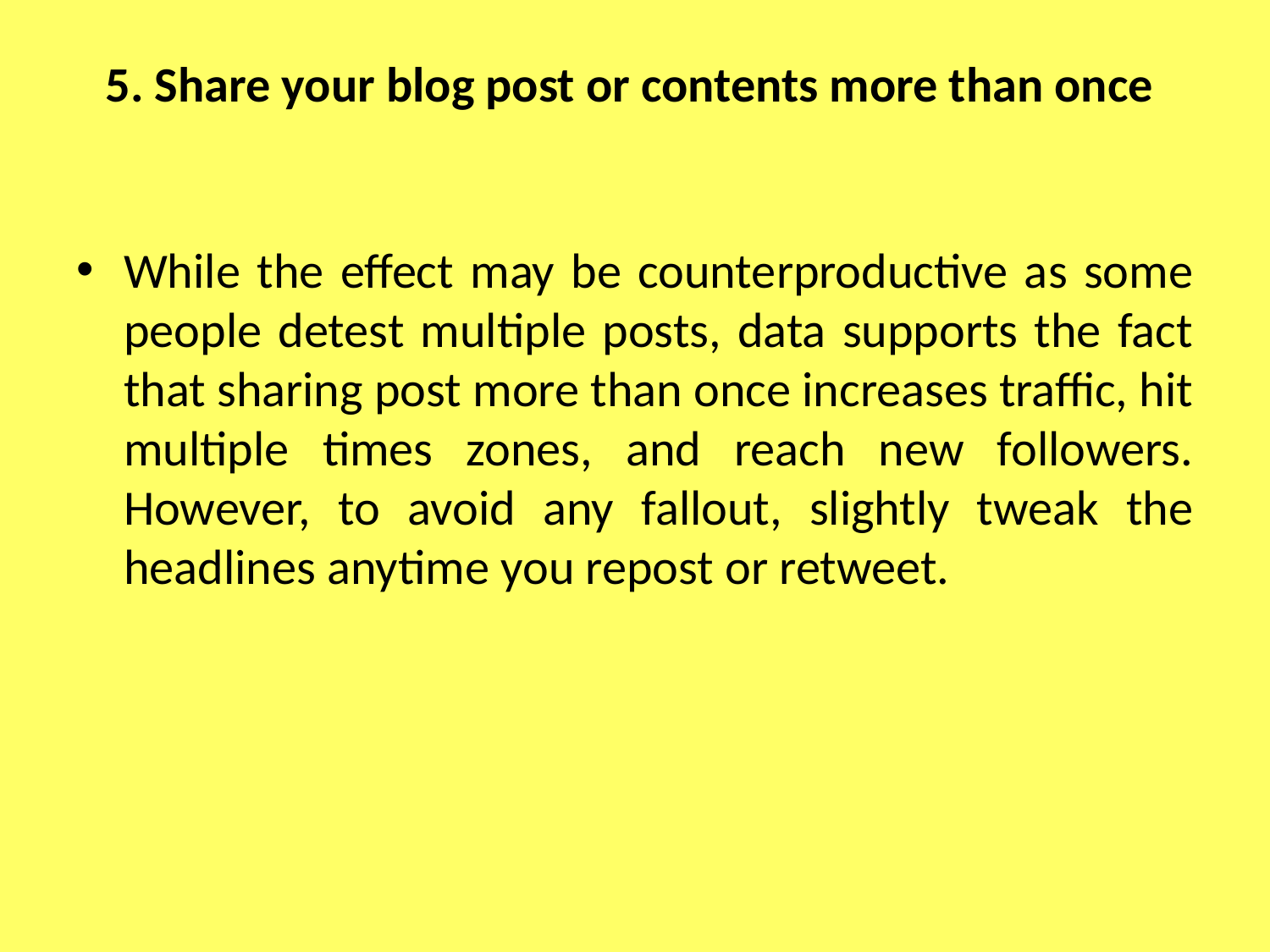

# 5. Share your blog post or contents more than once
While the effect may be counterproductive as some people detest multiple posts, data supports the fact that sharing post more than once increases traffic, hit multiple times zones, and reach new followers. However, to avoid any fallout, slightly tweak the headlines anytime you repost or retweet.